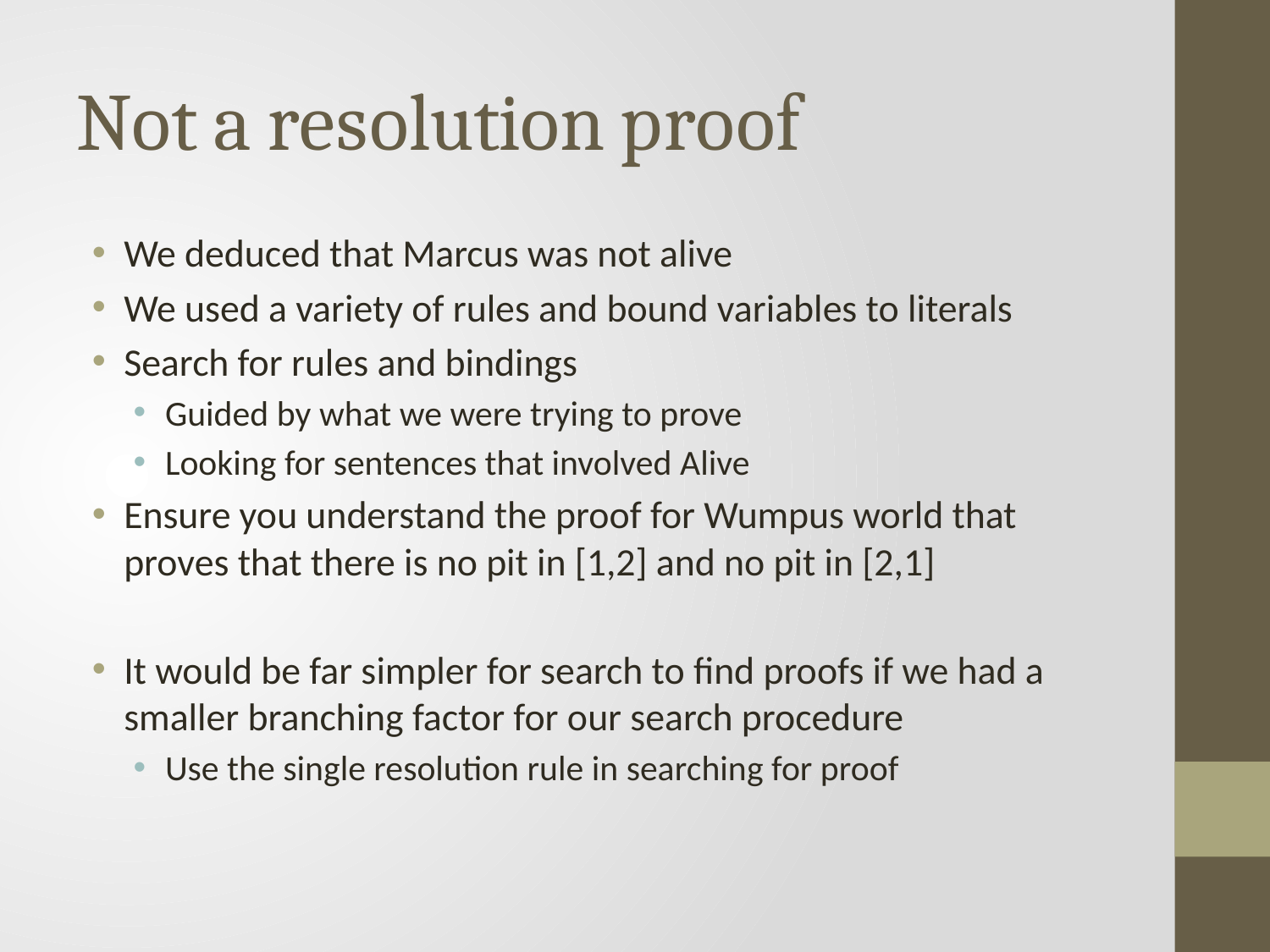

# Not a resolution proof
We deduced that Marcus was not alive
We used a variety of rules and bound variables to literals
Search for rules and bindings
Guided by what we were trying to prove
Looking for sentences that involved Alive
Ensure you understand the proof for Wumpus world that proves that there is no pit in [1,2] and no pit in [2,1]

It would be far simpler for search to find proofs if we had a smaller branching factor for our search procedure
Use the single resolution rule in searching for proof